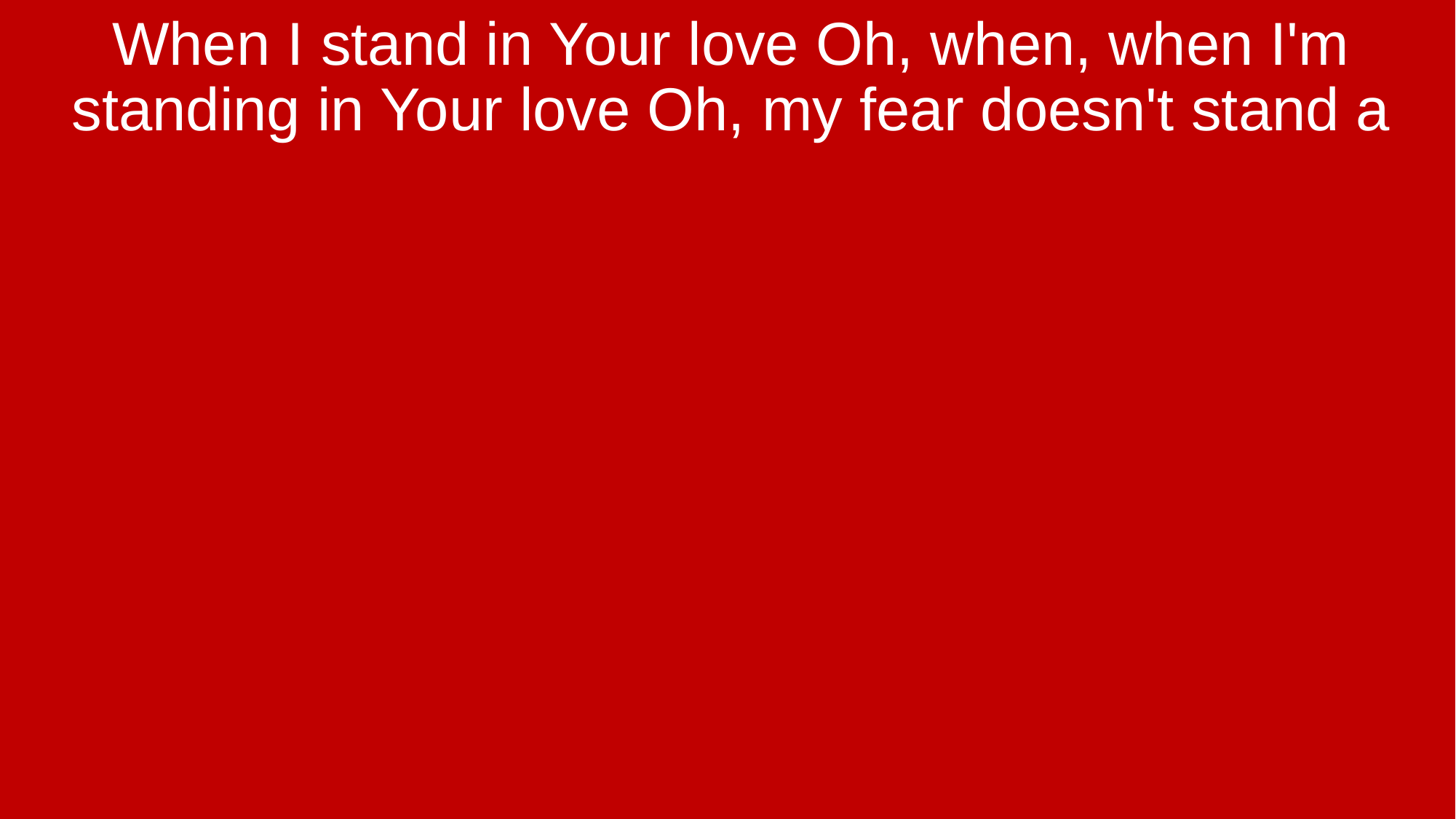

When I stand in Your love Oh, when, when I'm standing in Your love Oh, my fear doesn't stand a